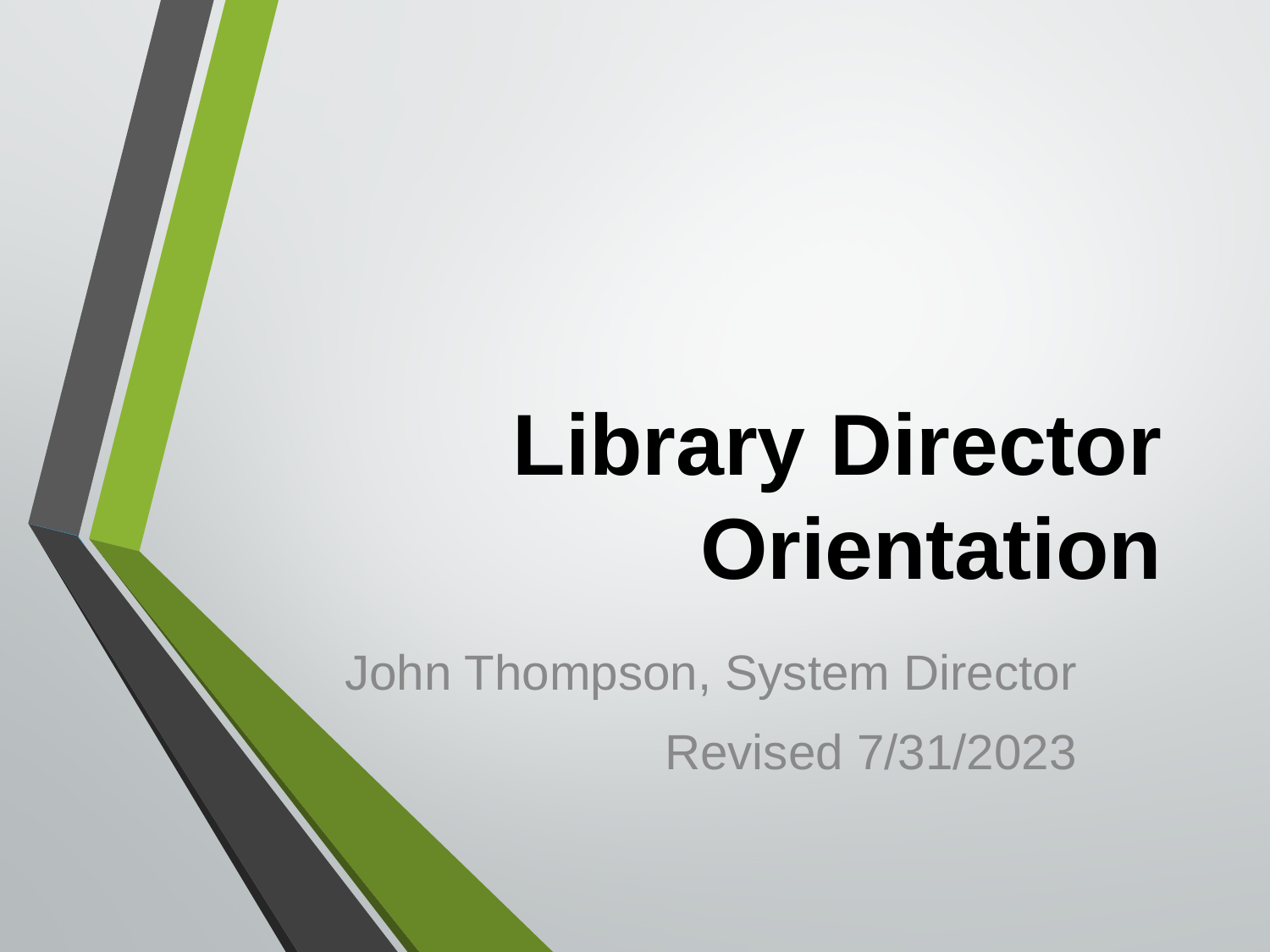

# Library Director Orientation
John Thompson, System Director
Revised 7/31/2023